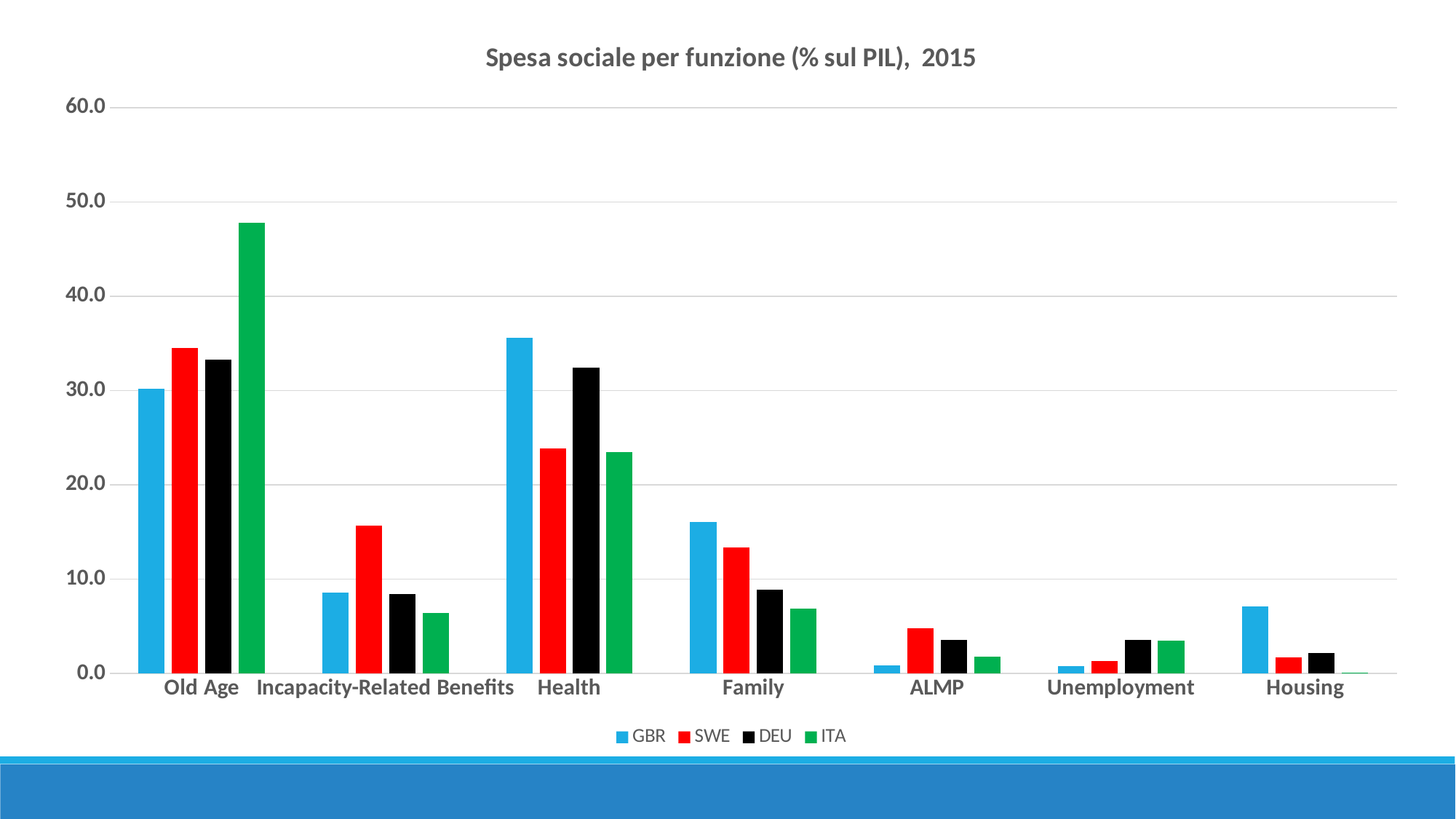

### Chart: Spesa sociale per funzione (% sul PIL),  2015

| Category | GBR | SWE | DEU | ITA |
|---|---|---|---|---|
| Old Age | 30.2 | 34.5 | 33.3 | 47.8 |
| Incapacity-Related Benefits | 8.6 | 15.7 | 8.4 | 6.4 |
| Health | 35.6 | 23.9 | 32.4 | 23.5 |
| Family | 16.1 | 13.4 | 8.9 | 6.9 |
| ALMP | 0.9 | 4.8 | 3.6 | 1.8 |
| Unemployment | 0.8 | 1.3 | 3.6 | 3.5 |
| Housing | 7.1 | 1.7 | 2.2 | 0.1 |